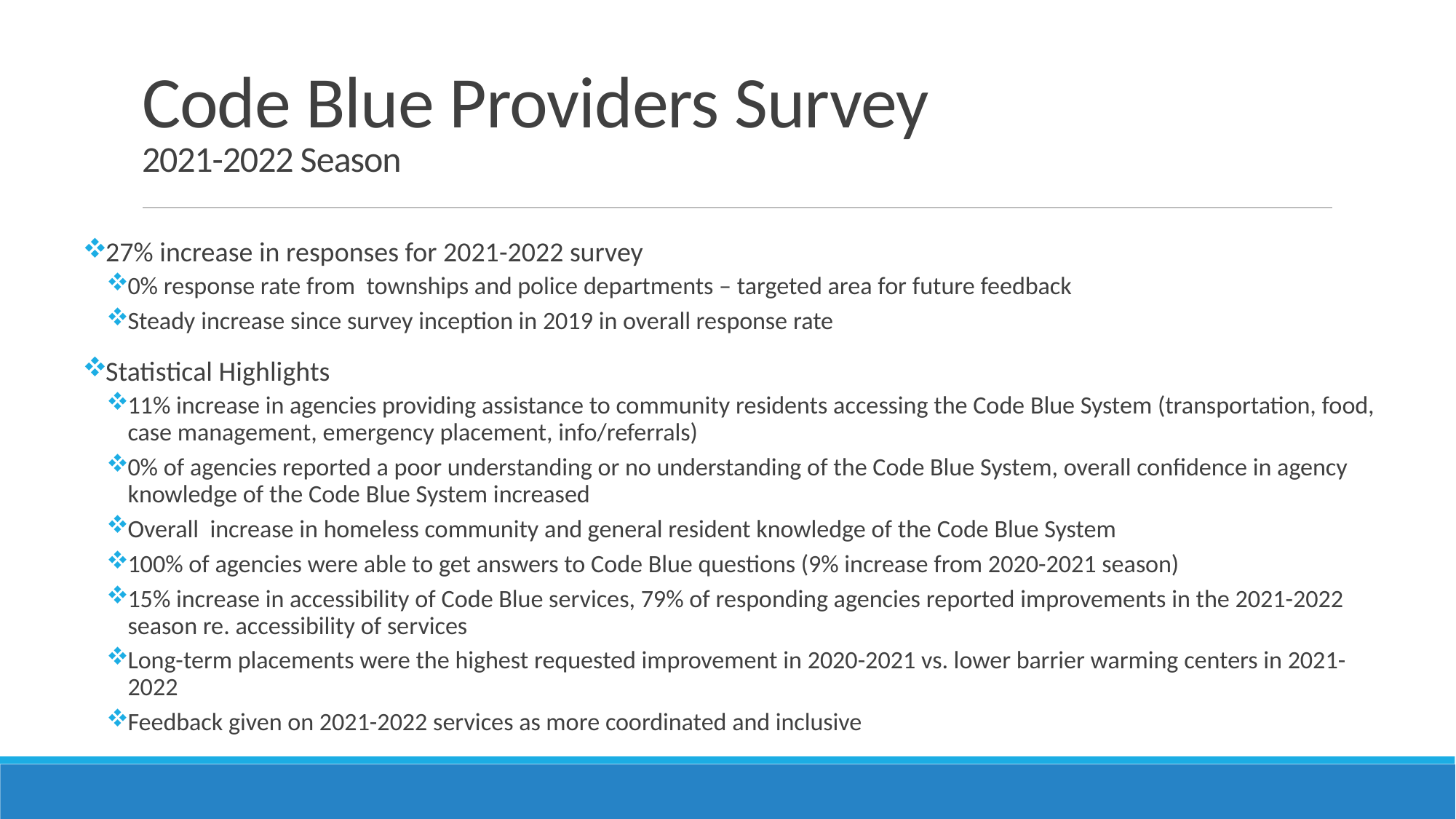

# Code Blue Providers Survey 2021-2022 Season
27% increase in responses for 2021-2022 survey
0% response rate from  townships and police departments – targeted area for future feedback
Steady increase since survey inception in 2019 in overall response rate
Statistical Highlights
11% increase in agencies providing assistance to community residents accessing the Code Blue System (transportation, food, case management, emergency placement, info/referrals)
0% of agencies reported a poor understanding or no understanding of the Code Blue System, overall confidence in agency knowledge of the Code Blue System increased
Overall  increase in homeless community and general resident knowledge of the Code Blue System
100% of agencies were able to get answers to Code Blue questions (9% increase from 2020-2021 season)
15% increase in accessibility of Code Blue services, 79% of responding agencies reported improvements in the 2021-2022 season re. accessibility of services
Long-term placements were the highest requested improvement in 2020-2021 vs. lower barrier warming centers in 2021-2022
Feedback given on 2021-2022 services as more coordinated and inclusive